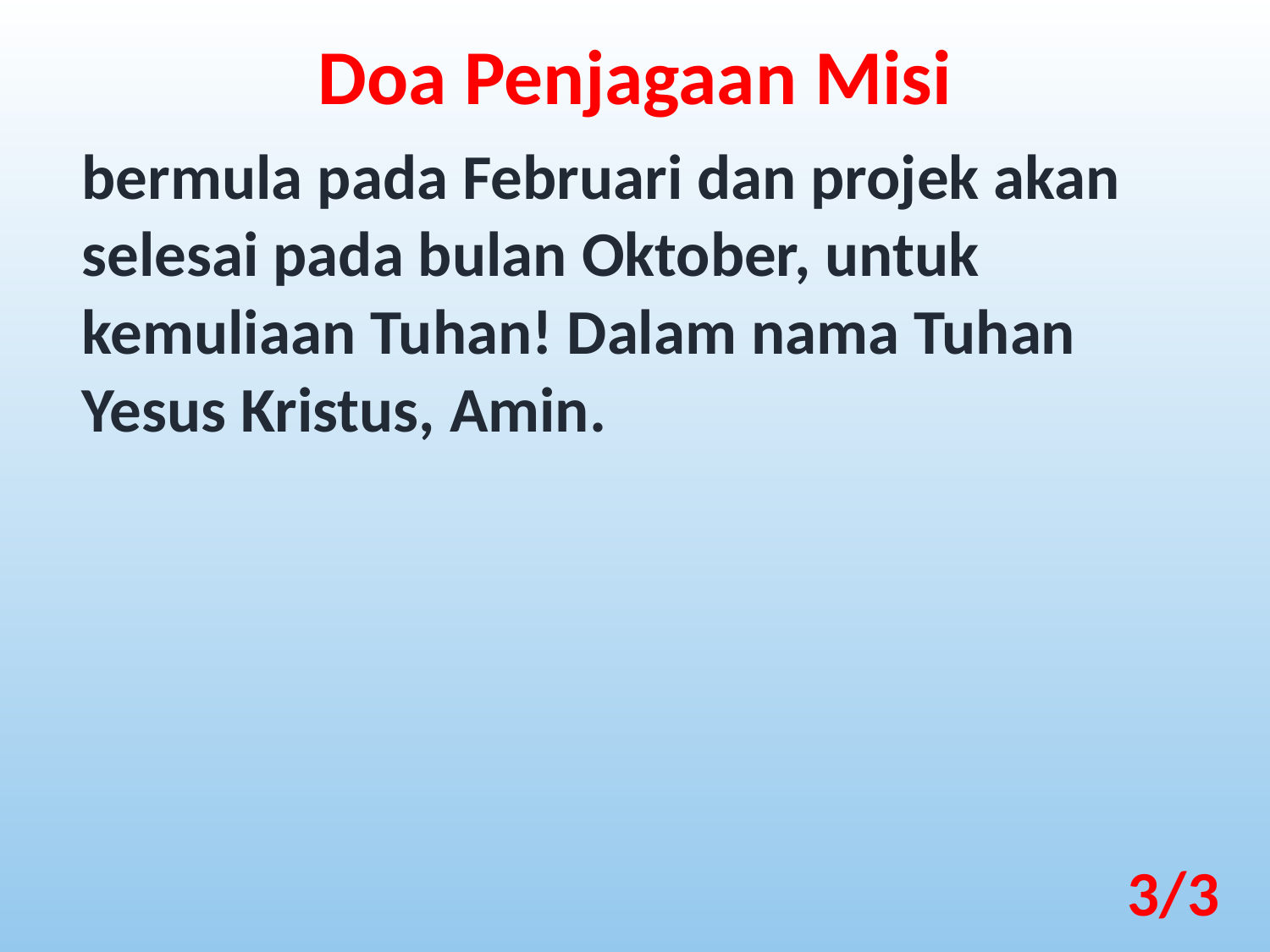

Doa Penjagaan Misi
bermula pada Februari dan projek akan selesai pada bulan Oktober, untuk kemuliaan Tuhan! Dalam nama Tuhan Yesus Kristus, Amin.
3/3